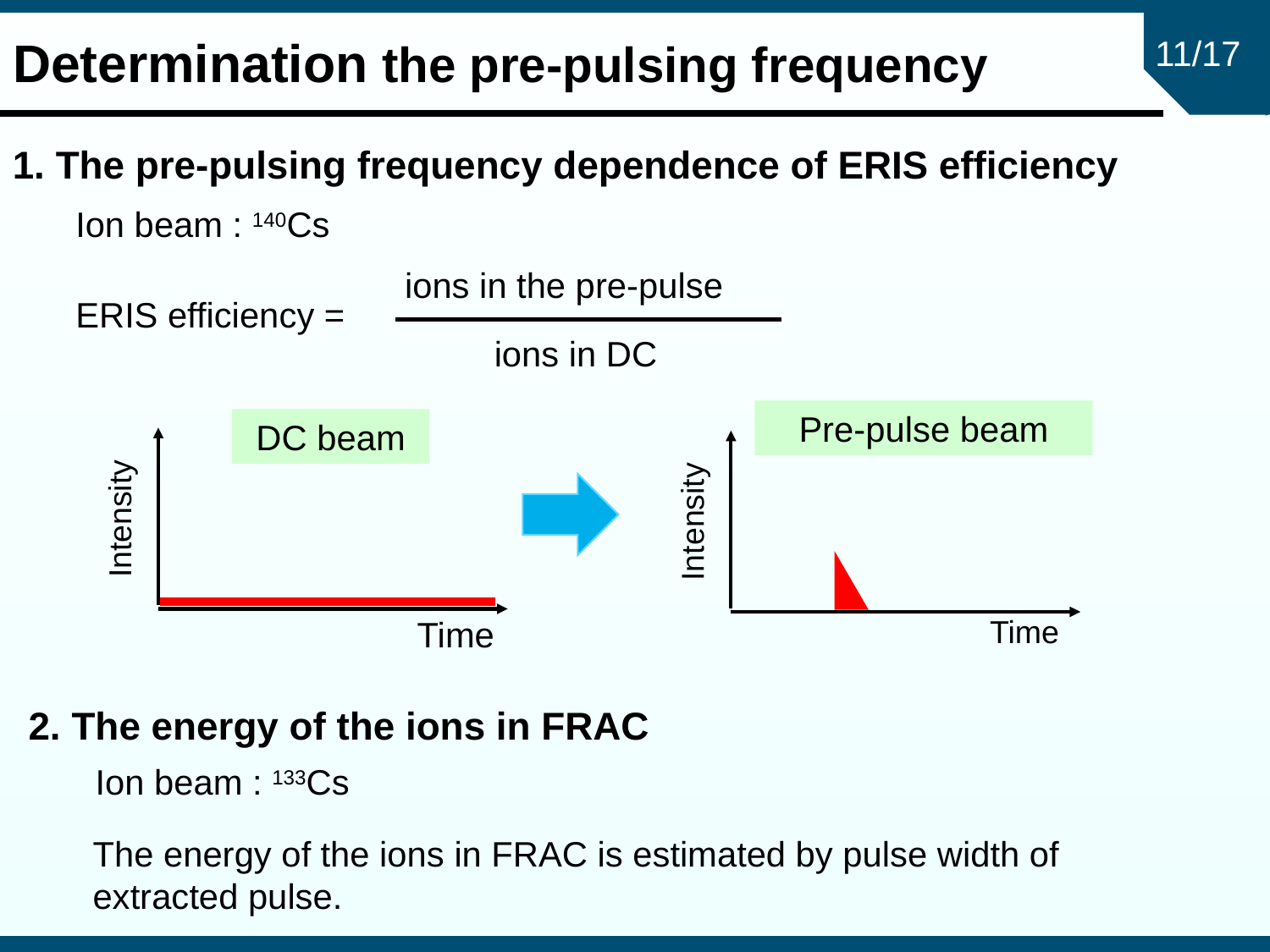

# Determination the pre-pulsing frequency

1/20
11/17
1. The pre-pulsing frequency dependence of ERIS efficiency
Ion beam : 140Cs
ions in the pre-pulse
ERIS efficiency =
ions in DC
Pre-pulse beam
DC beam
Intensity

Intensity

Time
Time
2. The energy of the ions in FRAC
Ion beam : 133Cs
The energy of the ions in FRAC is estimated by pulse width of extracted pulse.